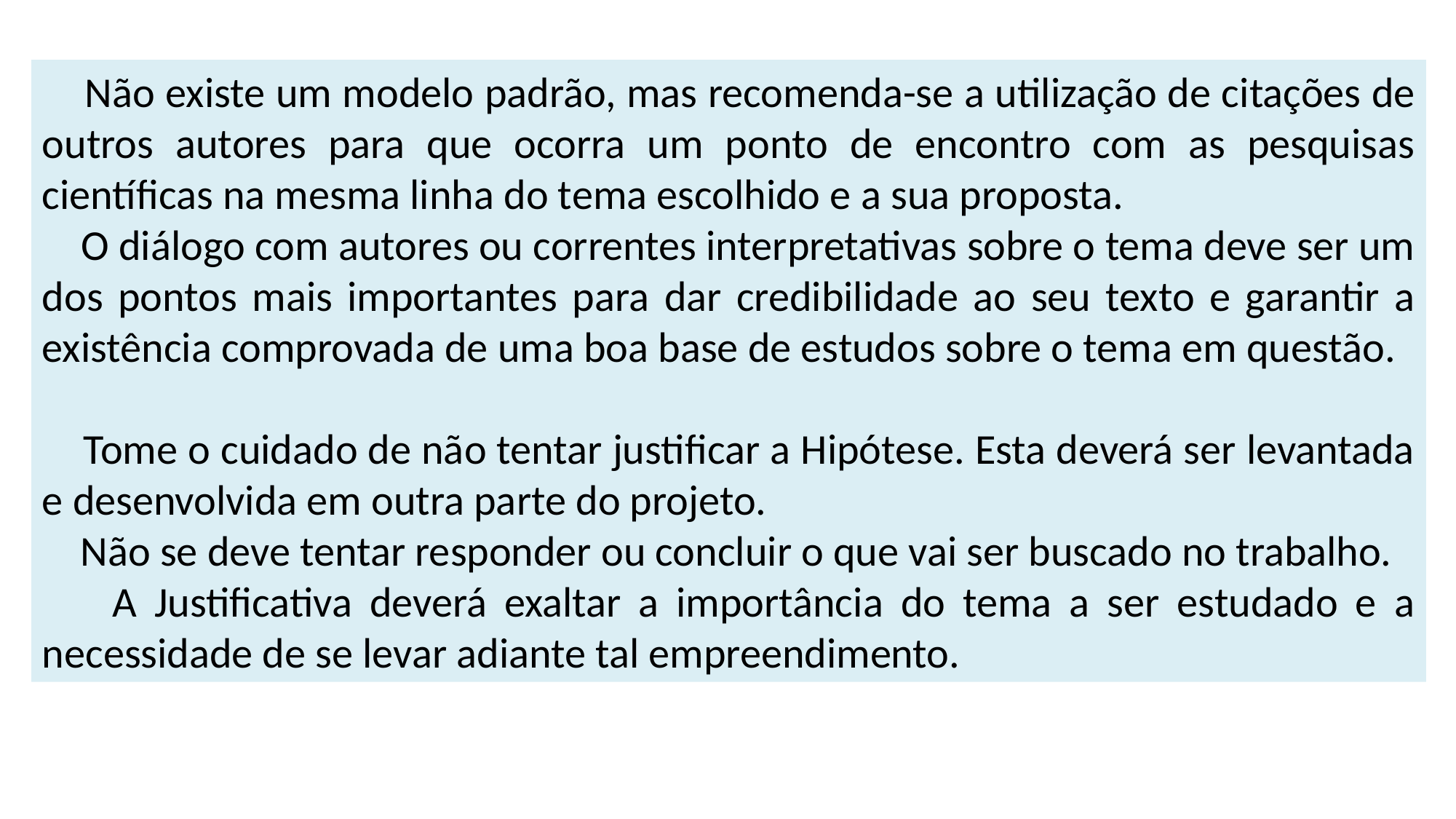

Não existe um modelo padrão, mas recomenda-se a utilização de citações de outros autores para que ocorra um ponto de encontro com as pesquisas científicas na mesma linha do tema escolhido e a sua proposta.
    O diálogo com autores ou correntes interpretativas sobre o tema deve ser um dos pontos mais importantes para dar credibilidade ao seu texto e garantir a existência comprovada de uma boa base de estudos sobre o tema em questão.

    Tome o cuidado de não tentar justificar a Hipótese. Esta deverá ser levantada e desenvolvida em outra parte do projeto.
    Não se deve tentar responder ou concluir o que vai ser buscado no trabalho.
    A Justificativa deverá exaltar a importância do tema a ser estudado e a necessidade de se levar adiante tal empreendimento.